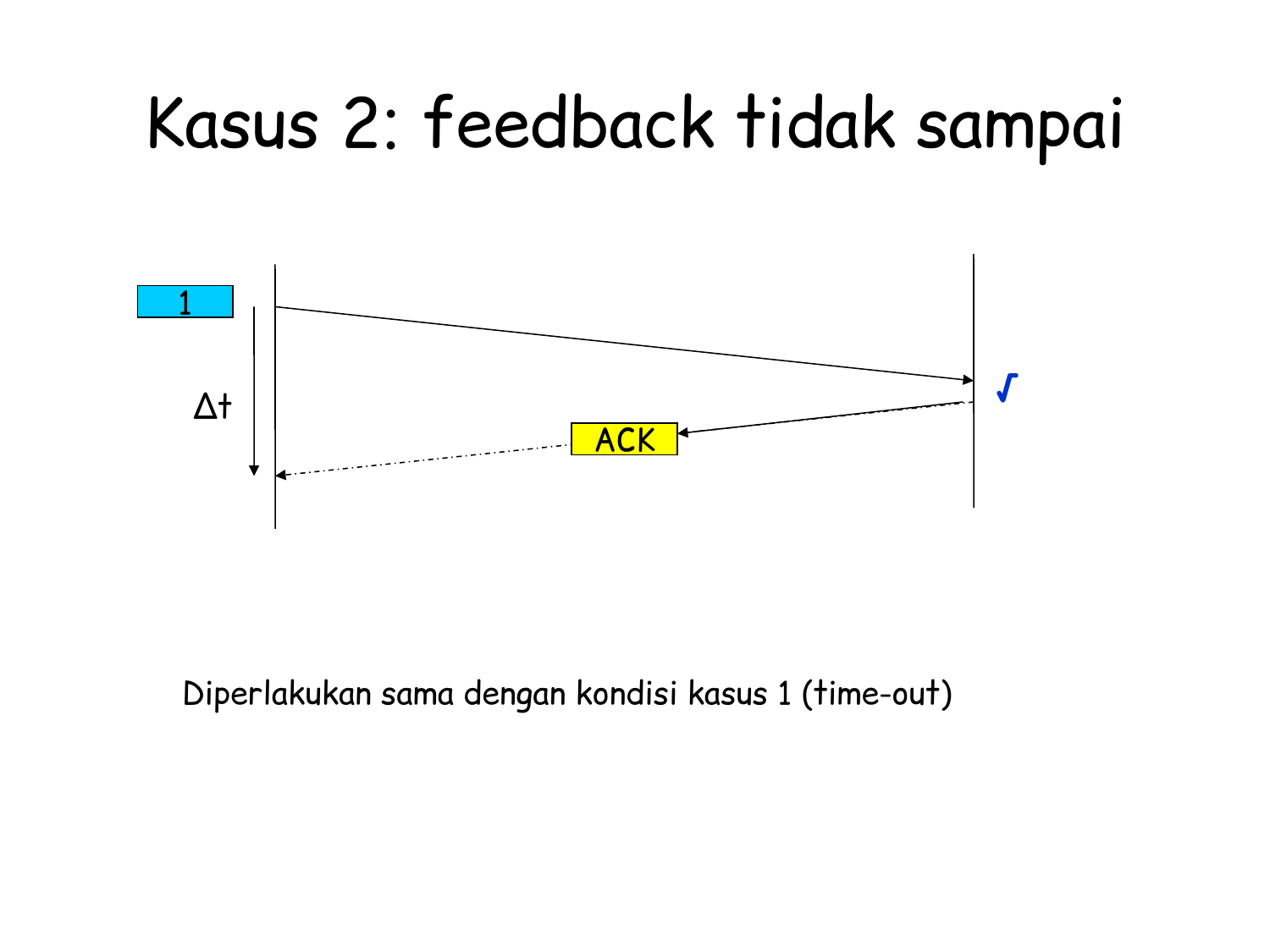

# Kasus 2: feedback tidak sampai

1

√
∆t

ACK
Diperlakukan sama dengan kondisi kasus 1 (time-out)